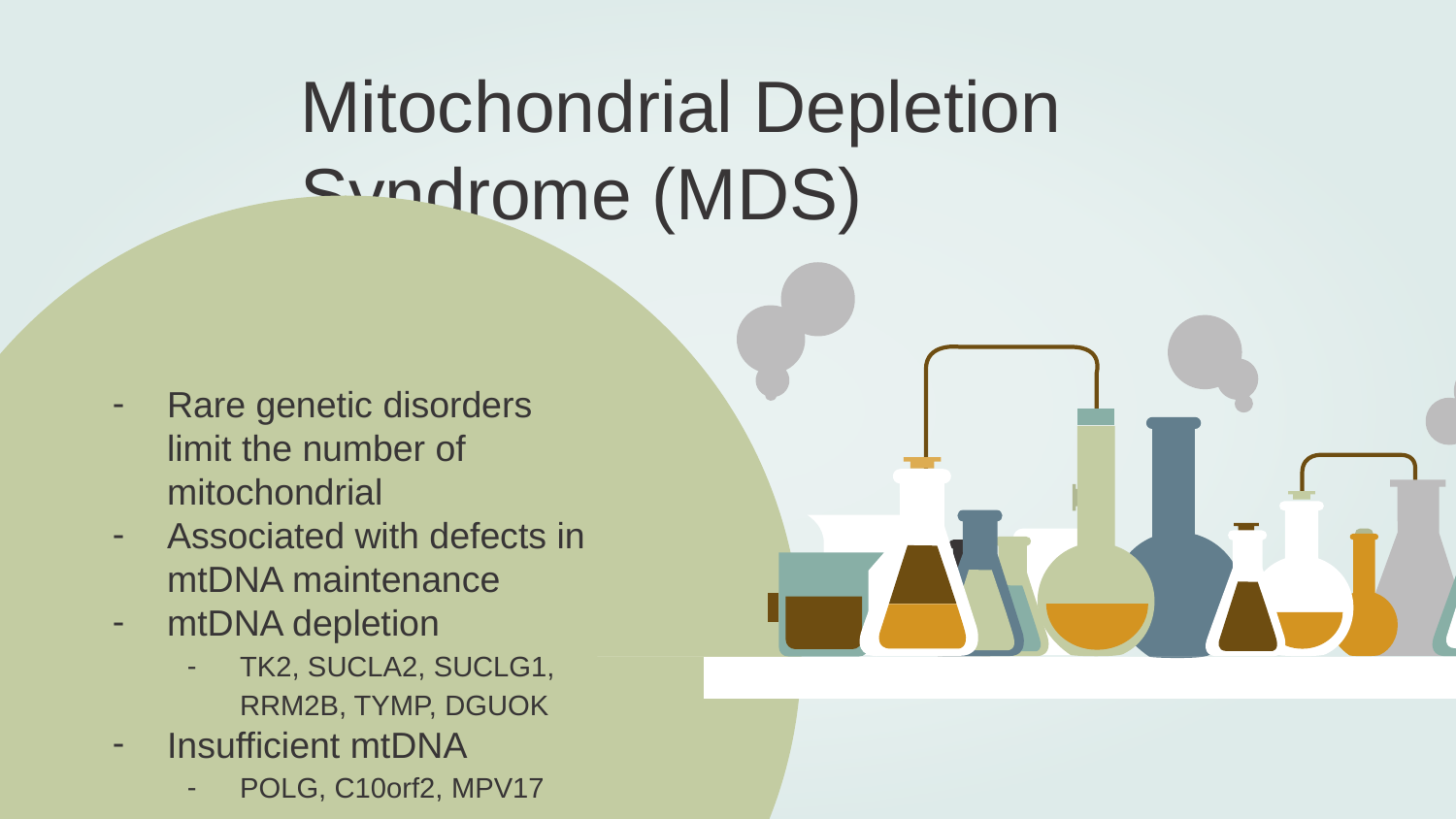

# Mitochondrial Depletion Syndrome (MDS)

Rare genetic disorders limit the number of mitochondrial
Associated with defects in mtDNA maintenance
mtDNA depletion
TK2, SUCLA2, SUCLG1, RRM2B, TYMP, DGUOK
Insufficient mtDNA
POLG, C10orf2, MPV17